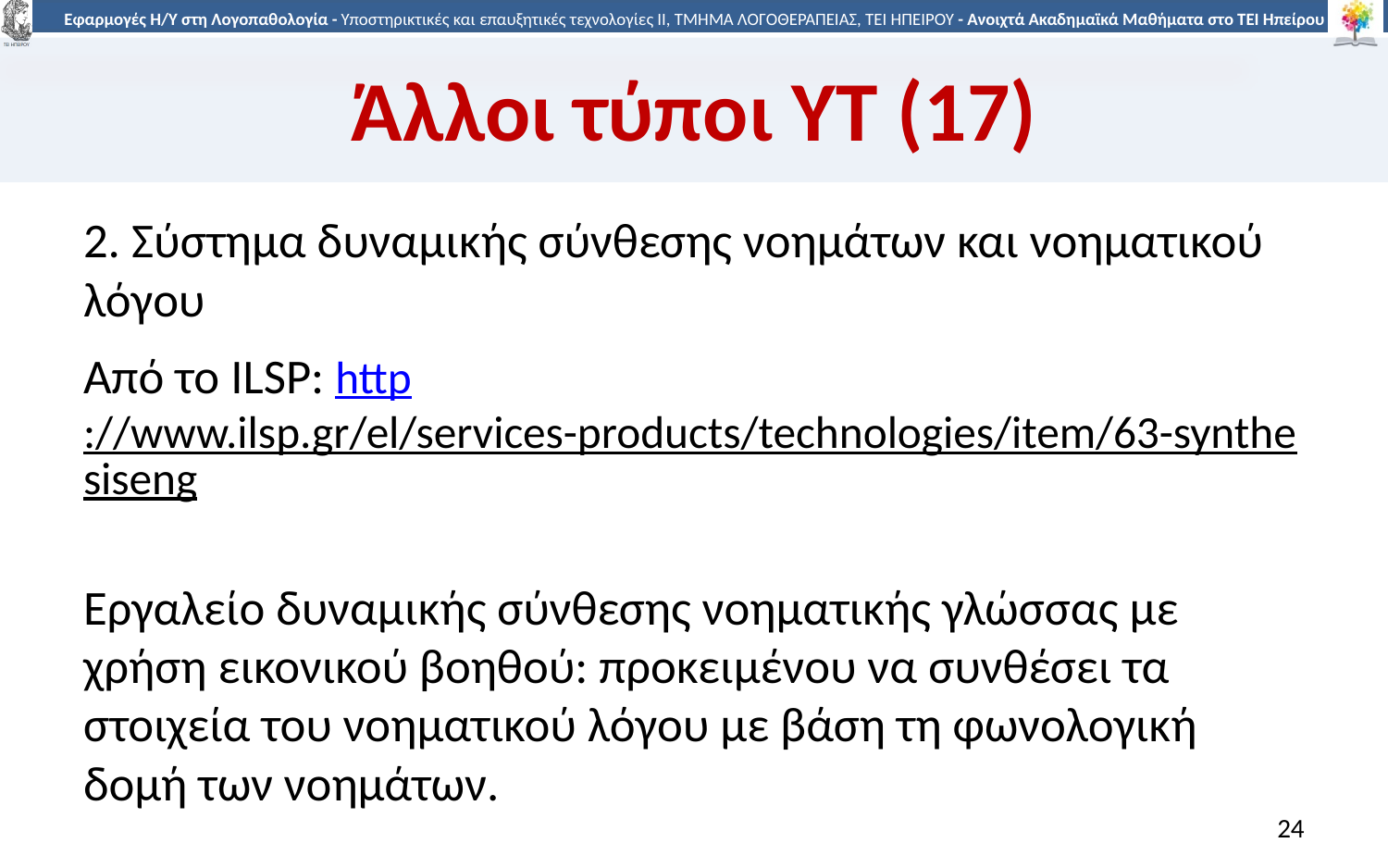

# Άλλοι τύποι ΥΤ (17)
2. Σύστημα δυναμικής σύνθεσης νοημάτων και νοηματικού λόγου
Από το ILSP: http://www.ilsp.gr/el/services-products/technologies/item/63-synthesiseng
Εργαλείο δυναμικής σύνθεσης νοηματικής γλώσσας με χρήση εικονικού βοηθού: προκειμένου να συνθέσει τα στοιχεία του νοηματικού λόγου με βάση τη φωνολογική δομή των νοημάτων.

24